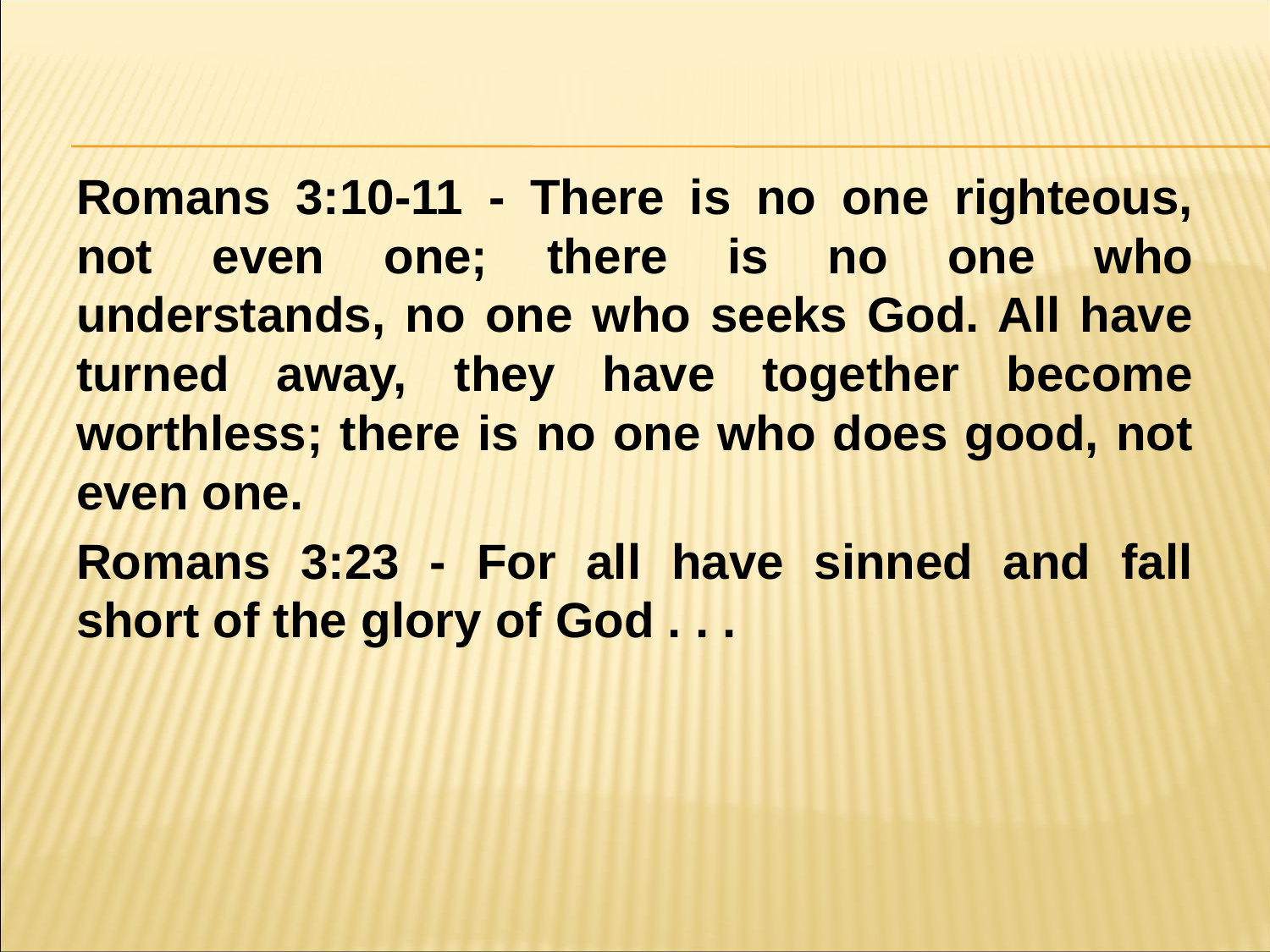

#
Romans 3:10-11 - There is no one righteous, not even one; there is no one who understands, no one who seeks God. All have turned away, they have together become worthless; there is no one who does good, not even one.
Romans 3:23 - For all have sinned and fall short of the glory of God . . .